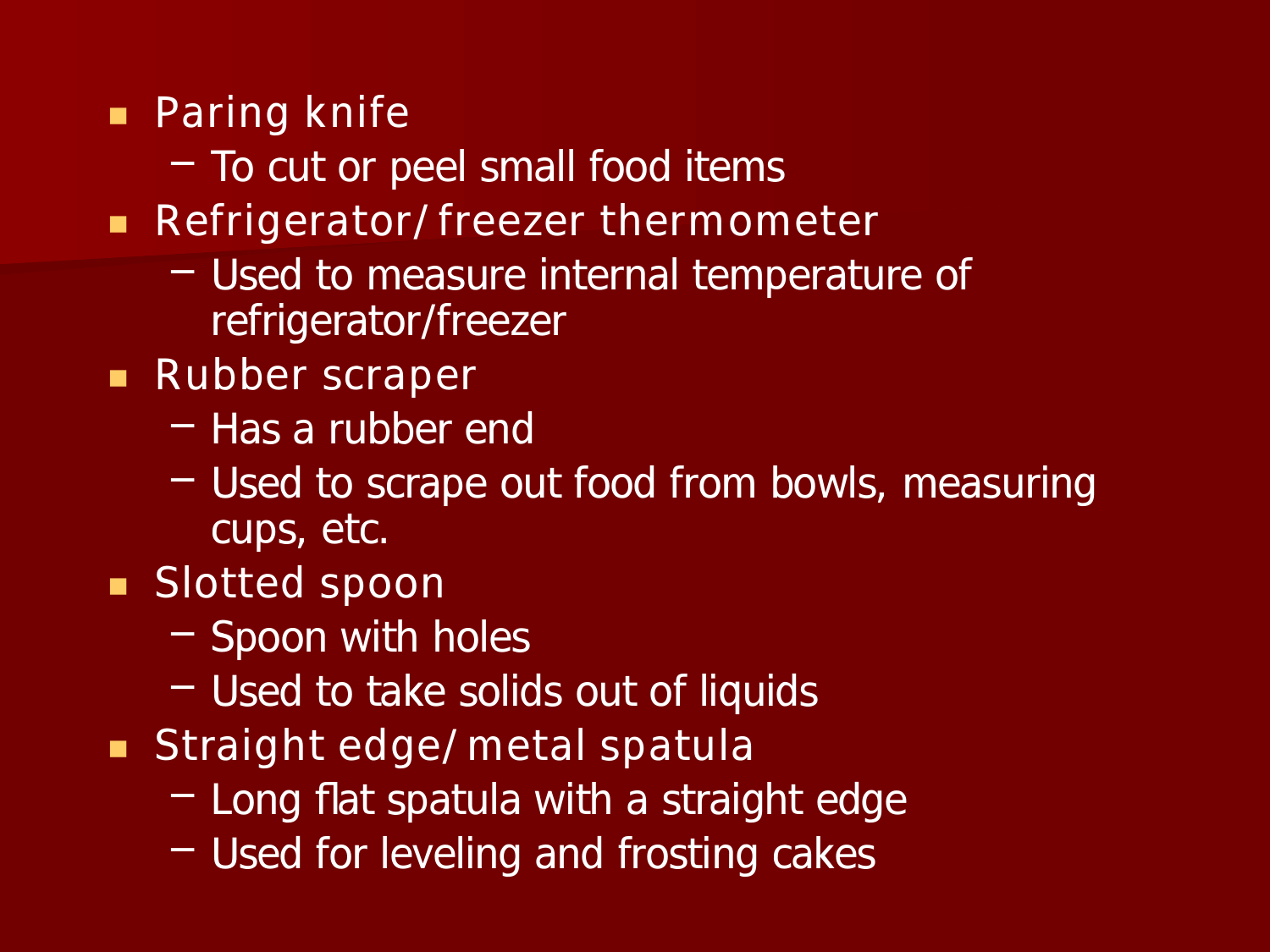

Paring knife
To cut or peel small food items
Refrigerator/freezer thermometer
Used to measure internal temperature of refrigerator/freezer
Rubber scraper
Has a rubber end
Used to scrape out food from bowls, measuring cups, etc.
Slotted spoon
Spoon with holes
Used to take solids out of liquids
Straight edge/metal spatula
Long flat spatula with a straight edge
Used for leveling and frosting cakes